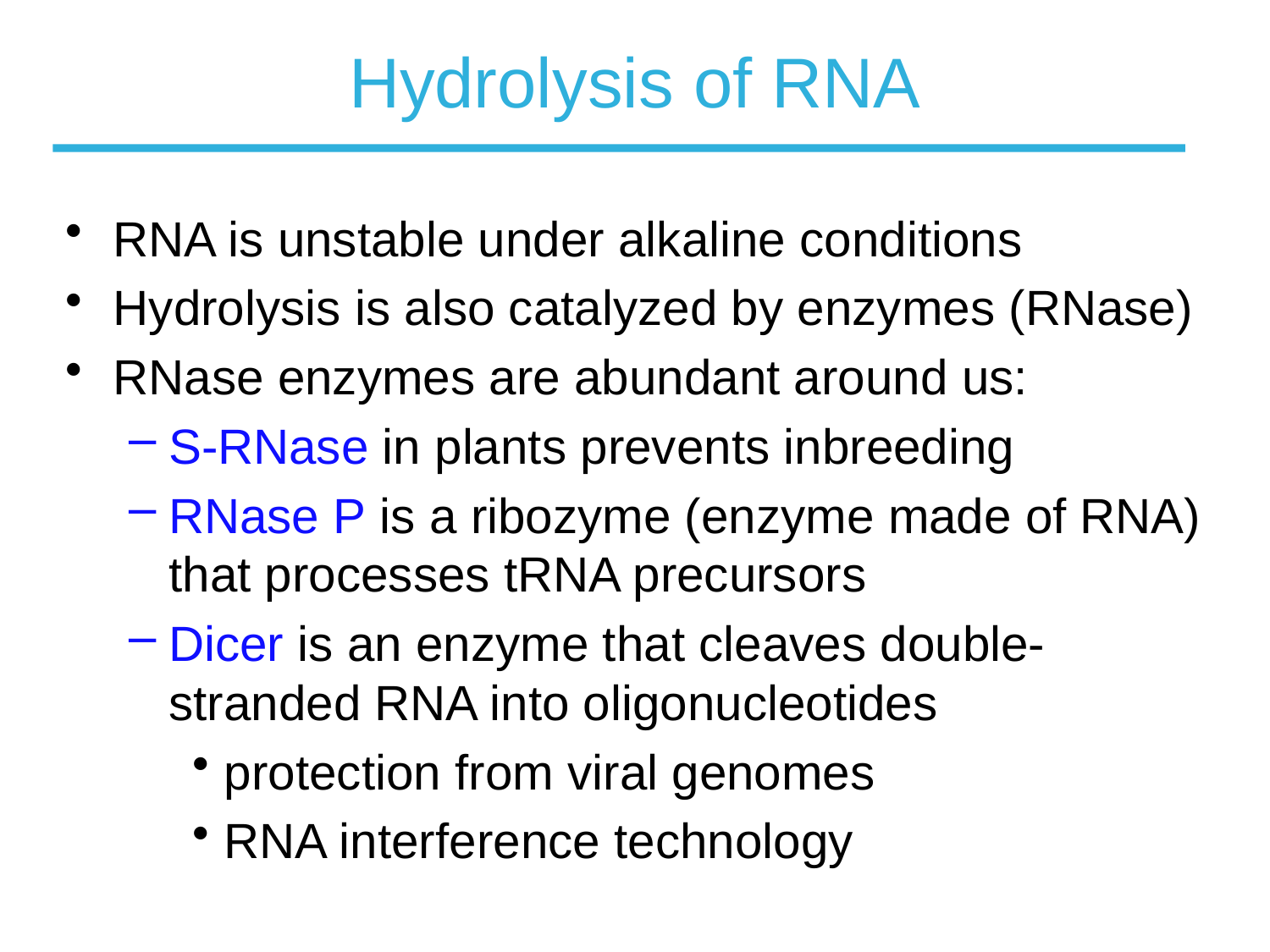

# Hydrolysis of RNA

RNA is unstable under alkaline conditions
Hydrolysis is also catalyzed by enzymes (RNase)
RNase enzymes are abundant around us:
S-RNase in plants prevents inbreeding
RNase P is a ribozyme (enzyme made of RNA) that processes tRNA precursors
Dicer is an enzyme that cleaves double-stranded RNA into oligonucleotides
protection from viral genomes
RNA interference technology